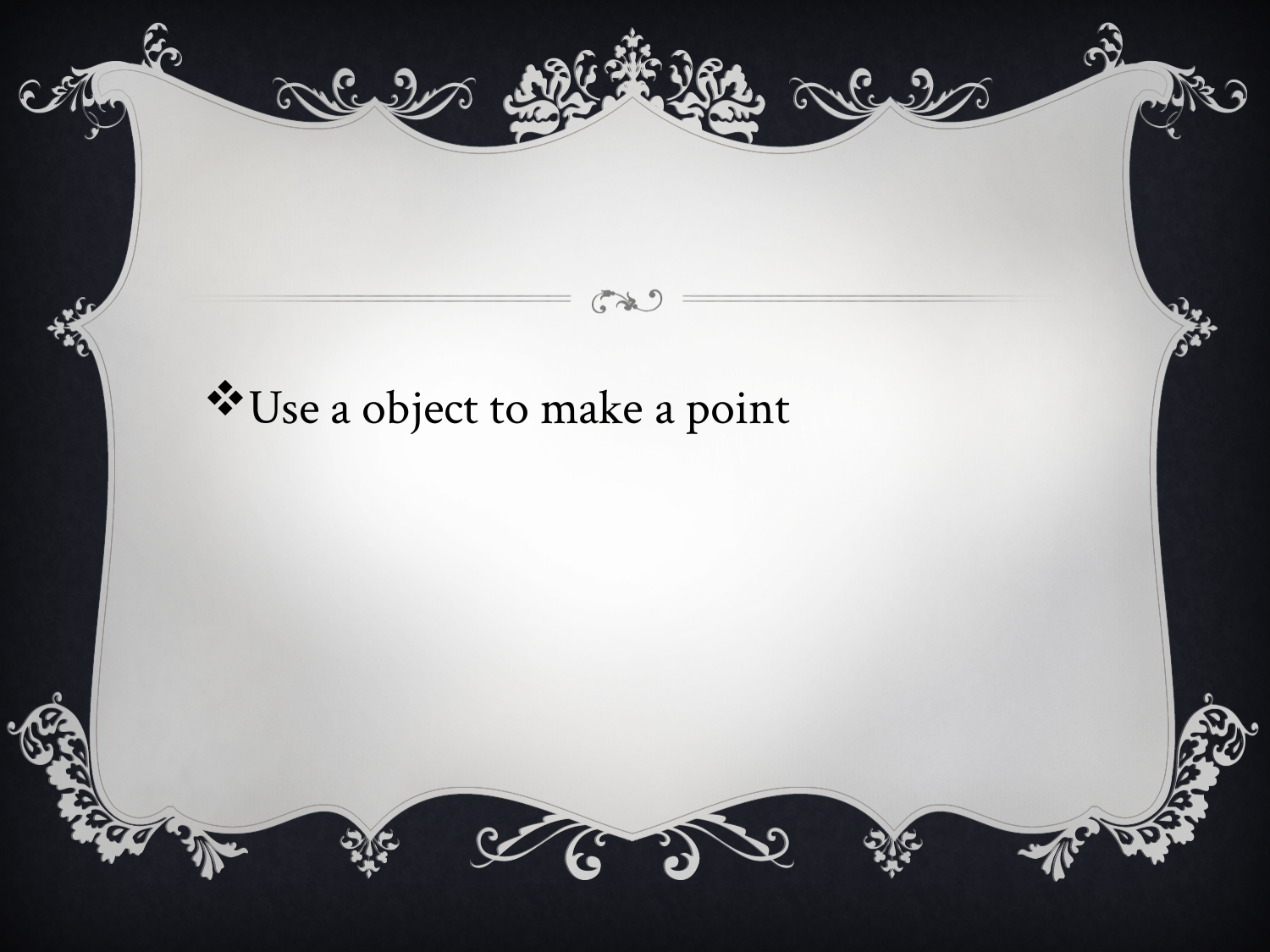

Use a object to make a point